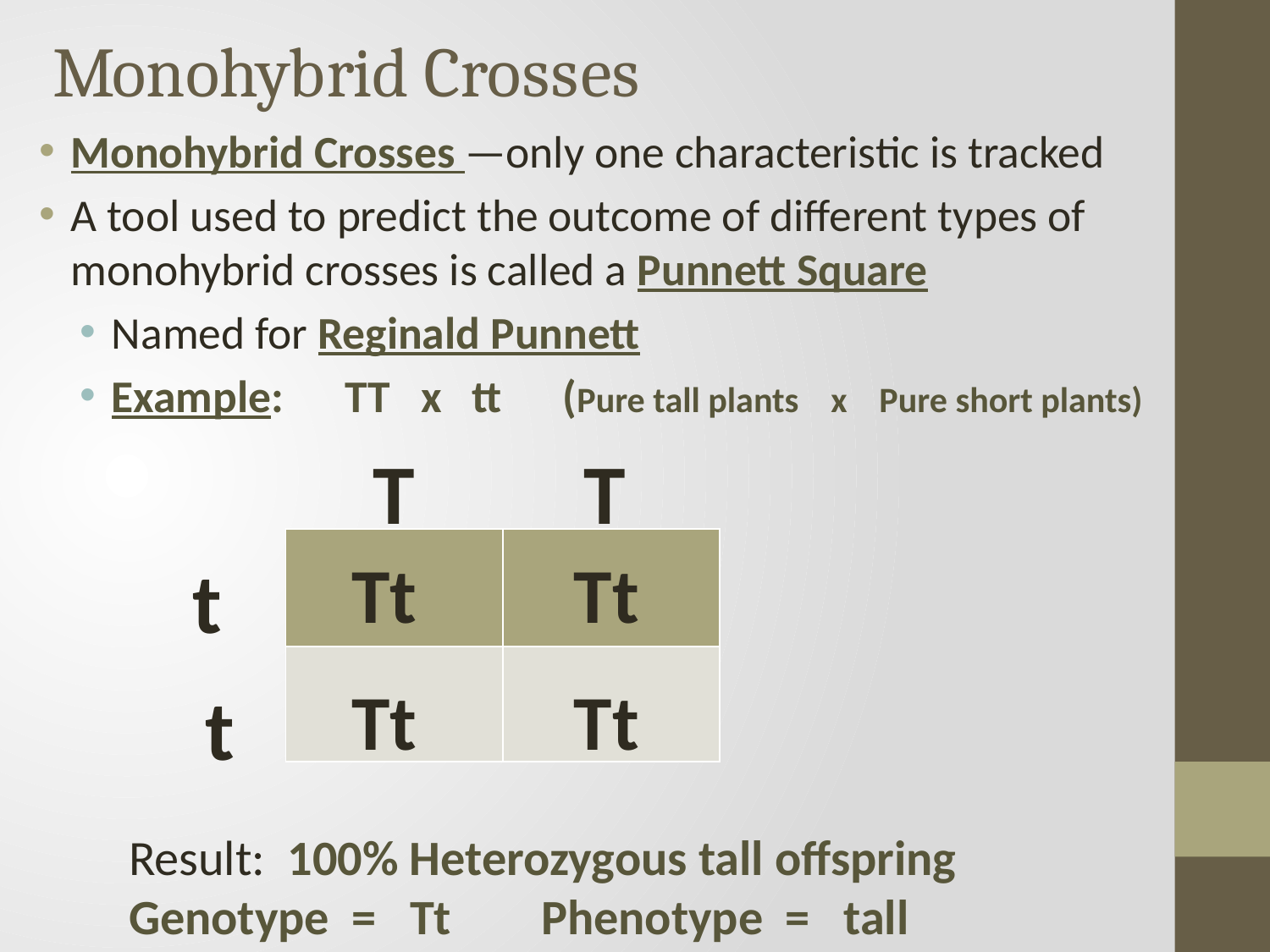

# Monohybrid Crosses
Monohybrid Crosses —only one characteristic is tracked
A tool used to predict the outcome of different types of monohybrid crosses is called a Punnett Square
Named for Reginald Punnett
Example:      TT   x   tt      (Pure tall plants    x    Pure short plants)

T
T
|  |  |
| --- | --- |
|  |  |
Tt
Tt
t
Tt
Tt
t
Result:  100% Heterozygous tall offspring
Genotype  =   Tt        Phenotype  =   tall